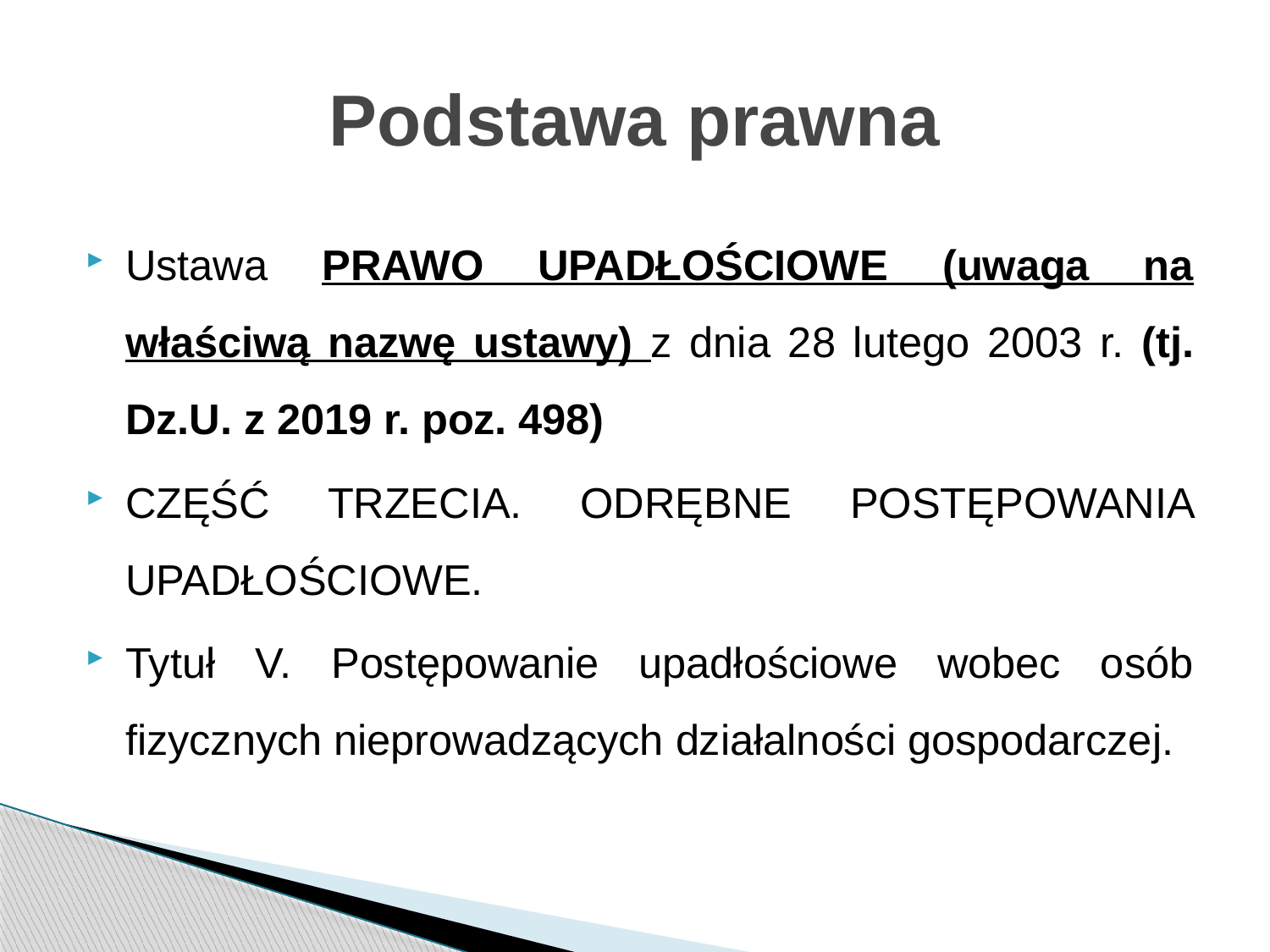

# Podstawa prawna
Ustawa PRAWO UPADŁOŚCIOWE (uwaga na właściwą nazwę ustawy) z dnia 28 lutego 2003 r. (tj. Dz.U. z 2019 r. poz. 498)
CZĘŚĆ TRZECIA. ODRĘBNE POSTĘPOWANIA UPADŁOŚCIOWE.
Tytuł V. Postępowanie upadłościowe wobec osób fizycznych nieprowadzących działalności gospodarczej.